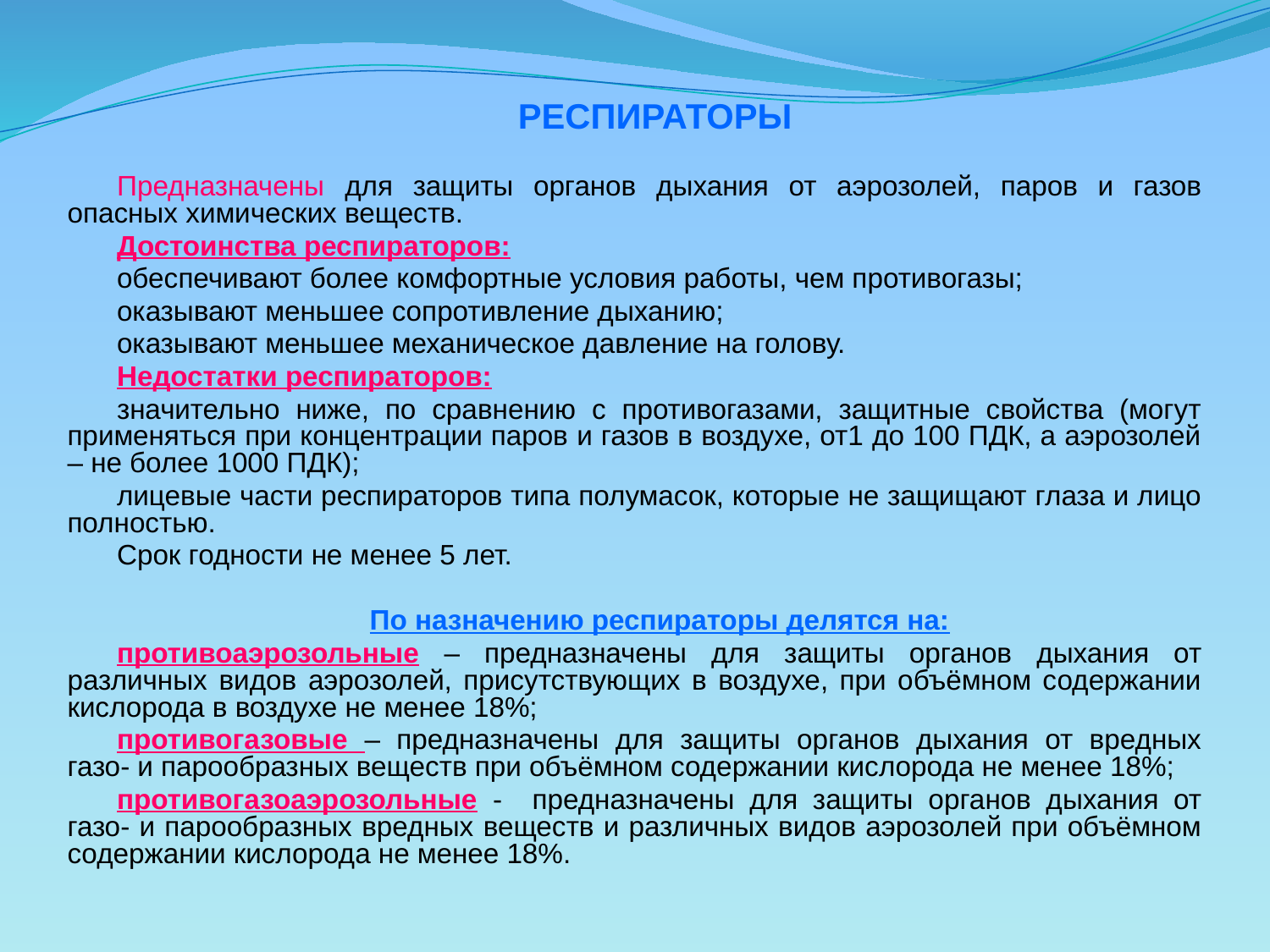

РЕСПИРАТОРЫ

Предназначены для защиты органов дыхания от аэрозолей, паров и газов опасных химических веществ.
Достоинства респираторов:
обеспечивают более комфортные условия работы, чем противогазы;
оказывают меньшее сопротивление дыханию;
оказывают меньшее механическое давление на голову.
Недостатки респираторов:
значительно ниже, по сравнению с противогазами, защитные свойства (могут применяться при концентрации паров и газов в воздухе, от1 до 100 ПДК, а аэрозолей – не более 1000 ПДК);
лицевые части респираторов типа полумасок, которые не защищают глаза и лицо полностью.
Срок годности не менее 5 лет.

По назначению респираторы делятся на:
противоаэрозольные – предназначены для защиты органов дыхания от различных видов аэрозолей, присутствующих в воздухе, при объёмном содержании кислорода в воздухе не менее 18%;
противогазовые – предназначены для защиты органов дыхания от вредных газо- и парообразных веществ при объёмном содержании кислорода не менее 18%;
противогазоаэрозольные -  предназначены для защиты органов дыхания от газо- и парообразных вредных веществ и различных видов аэрозолей при объёмном содержании кислорода не менее 18%.